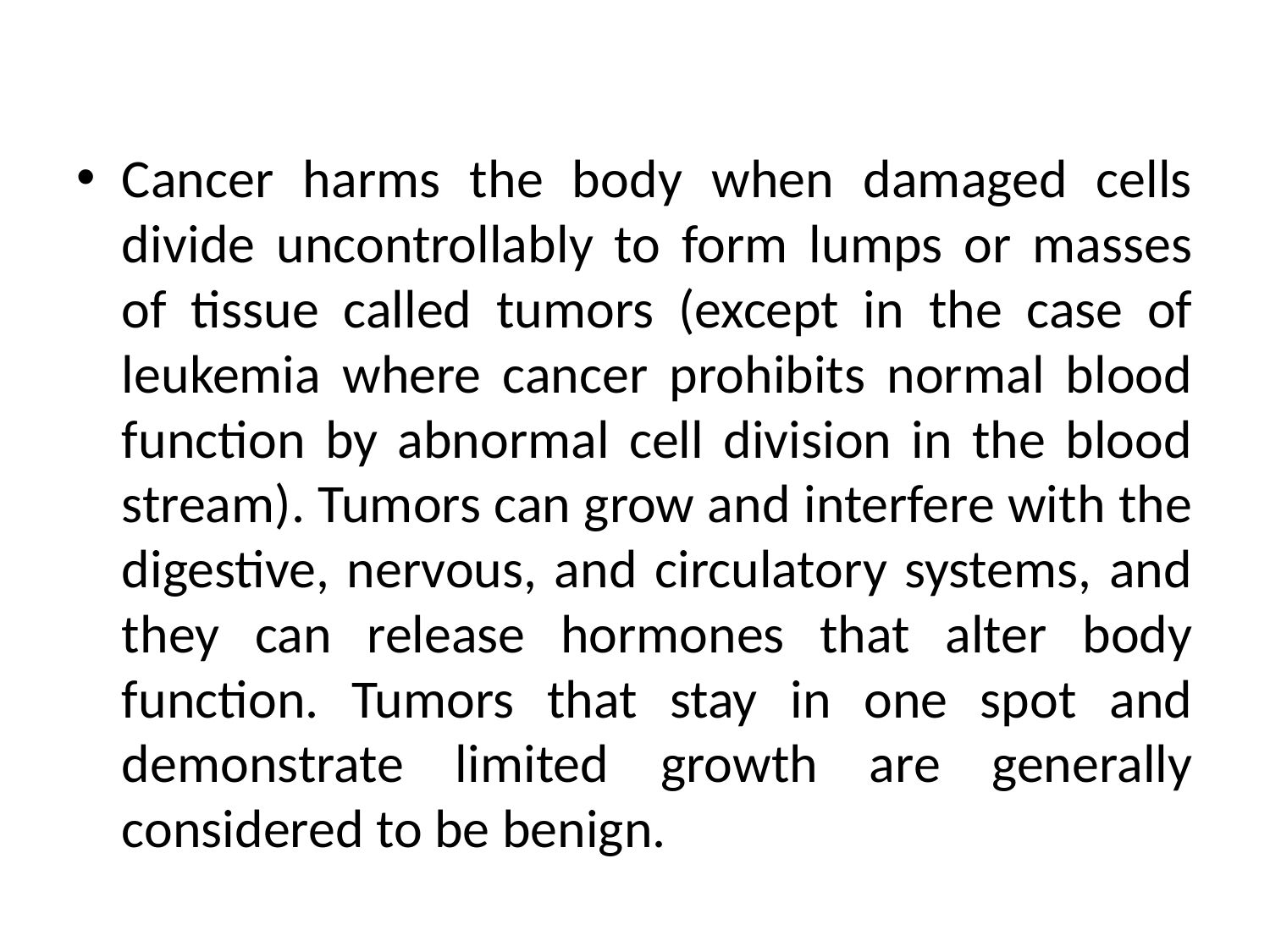

Cancer harms the body when damaged cells divide uncontrollably to form lumps or masses of tissue called tumors (except in the case of leukemia where cancer prohibits normal blood function by abnormal cell division in the blood stream). Tumors can grow and interfere with the digestive, nervous, and circulatory systems, and they can release hormones that alter body function. Tumors that stay in one spot and demonstrate limited growth are generally considered to be benign.